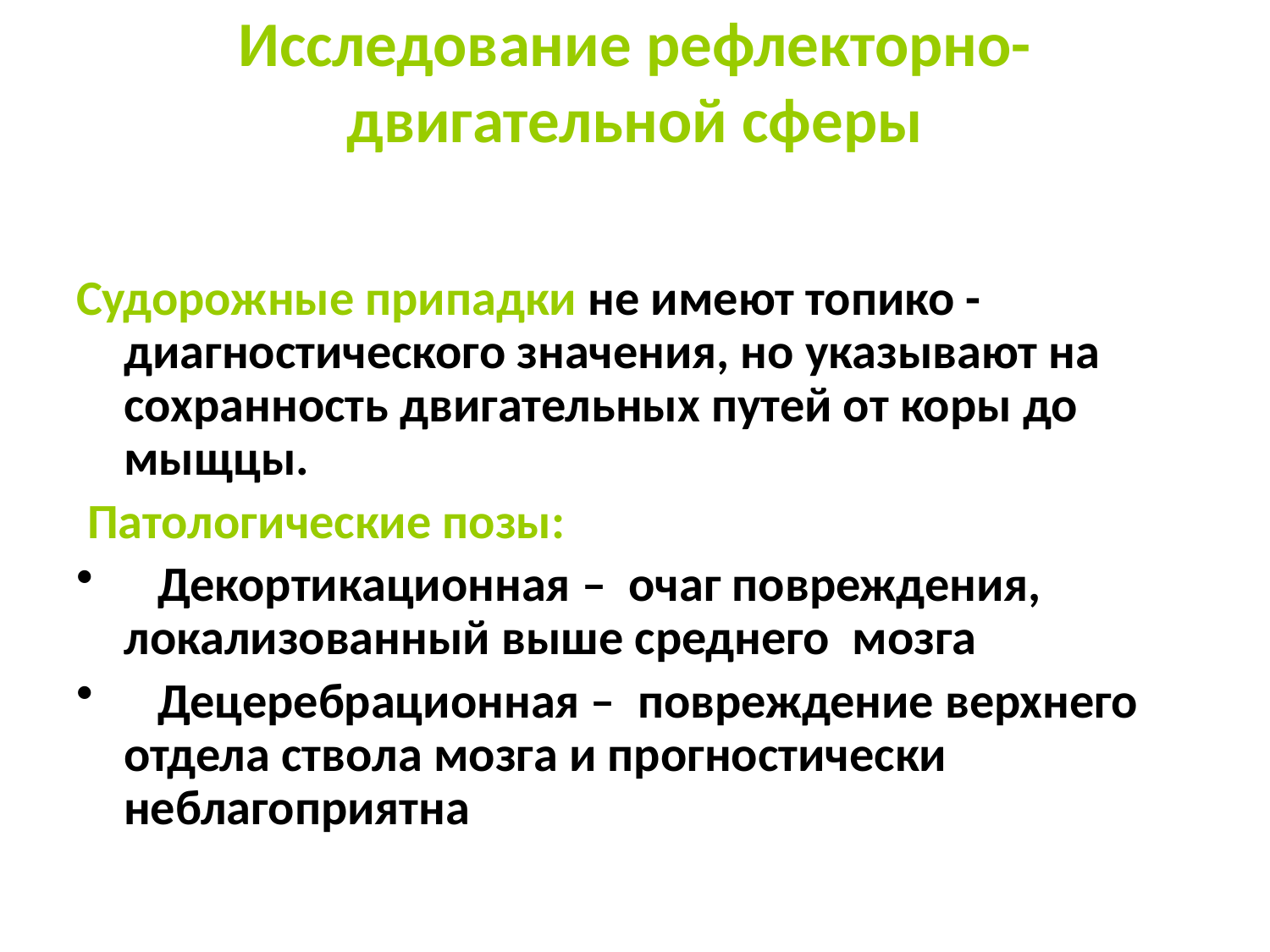

Судорожные припадки не имеют топико - диагностического значения, но указывают на сохранность двигательных путей от коры до мыщцы.
 Патологические позы:
   Декортикационная –  очаг повреждения, локализованный выше среднего  мозга
   Децеребрационная –  повреждение верхнего отдела ствола мозга и прогностически неблагоприятна
# Исследование рефлекторно- двигательной сферы